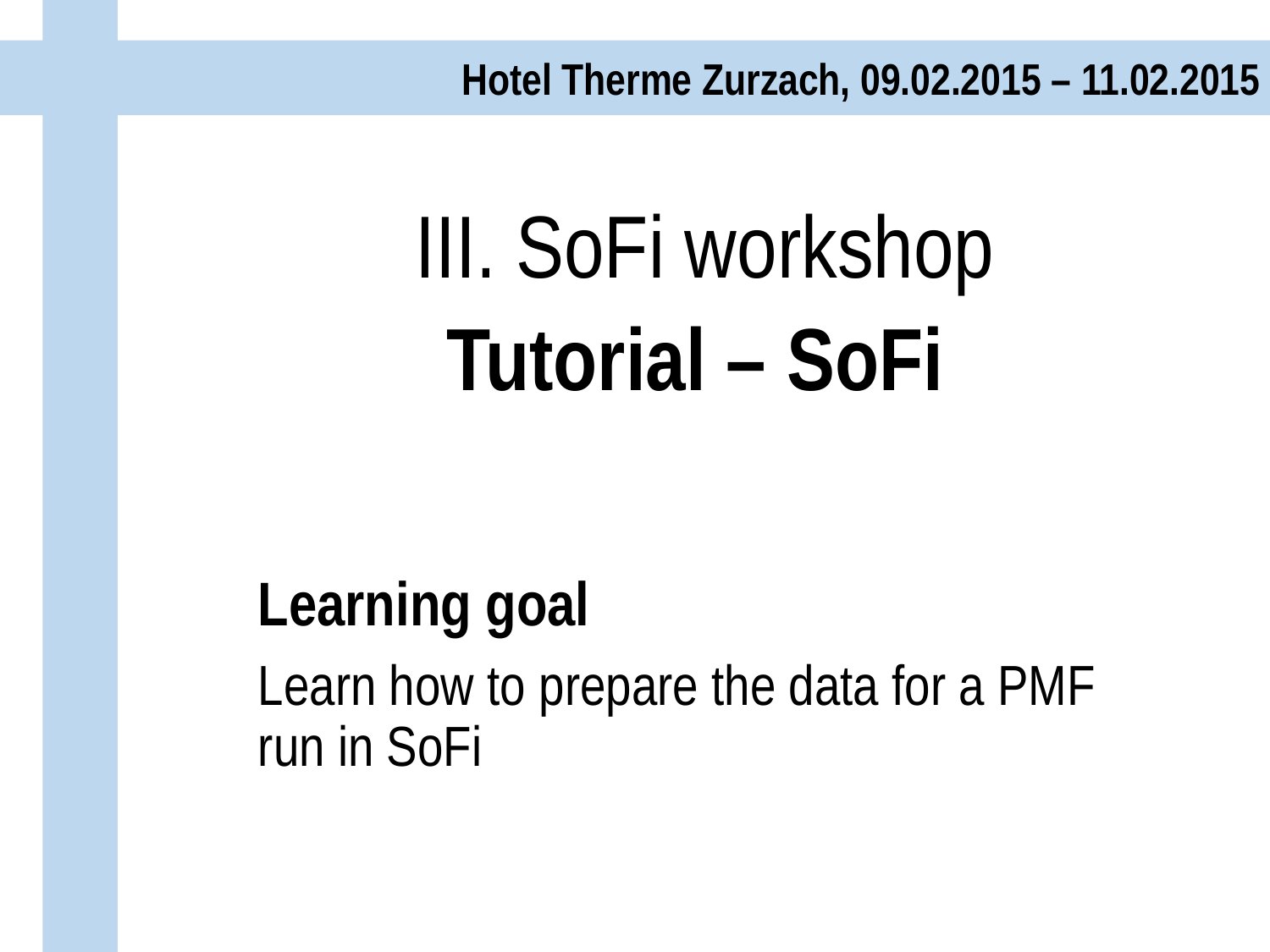

Hotel Therme Zurzach, 09.02.2015 – 11.02.2015
 III. SoFi workshop
Tutorial – SoFi

Learning goal
Learn how to prepare the data for a PMF run in SoFi